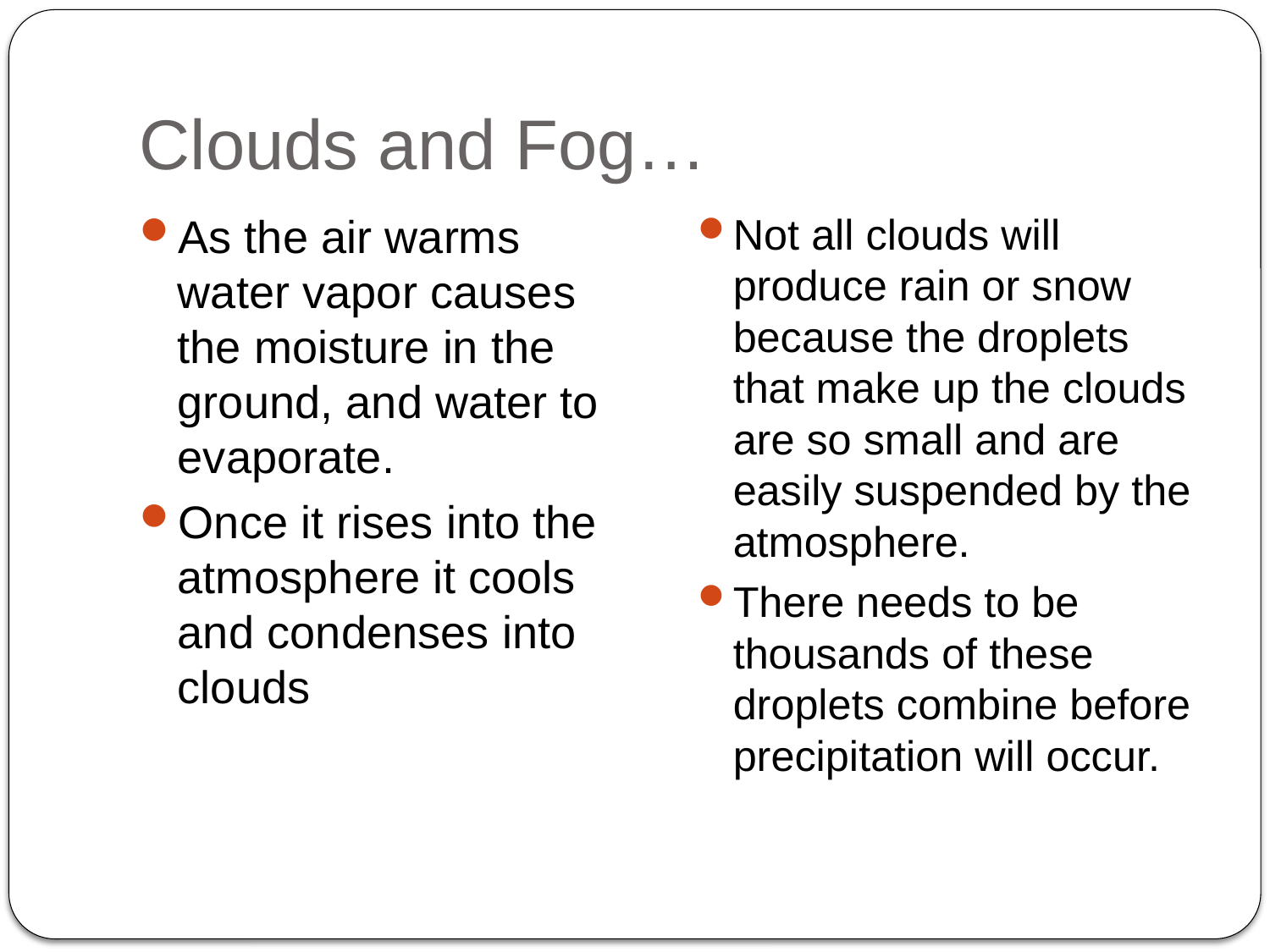

# Clouds and Fog…
As the air warms water vapor causes the moisture in the ground, and water to evaporate.
Once it rises into the atmosphere it cools and condenses into clouds
Not all clouds will produce rain or snow because the droplets that make up the clouds are so small and are easily suspended by the atmosphere.
There needs to be thousands of these droplets combine before precipitation will occur.